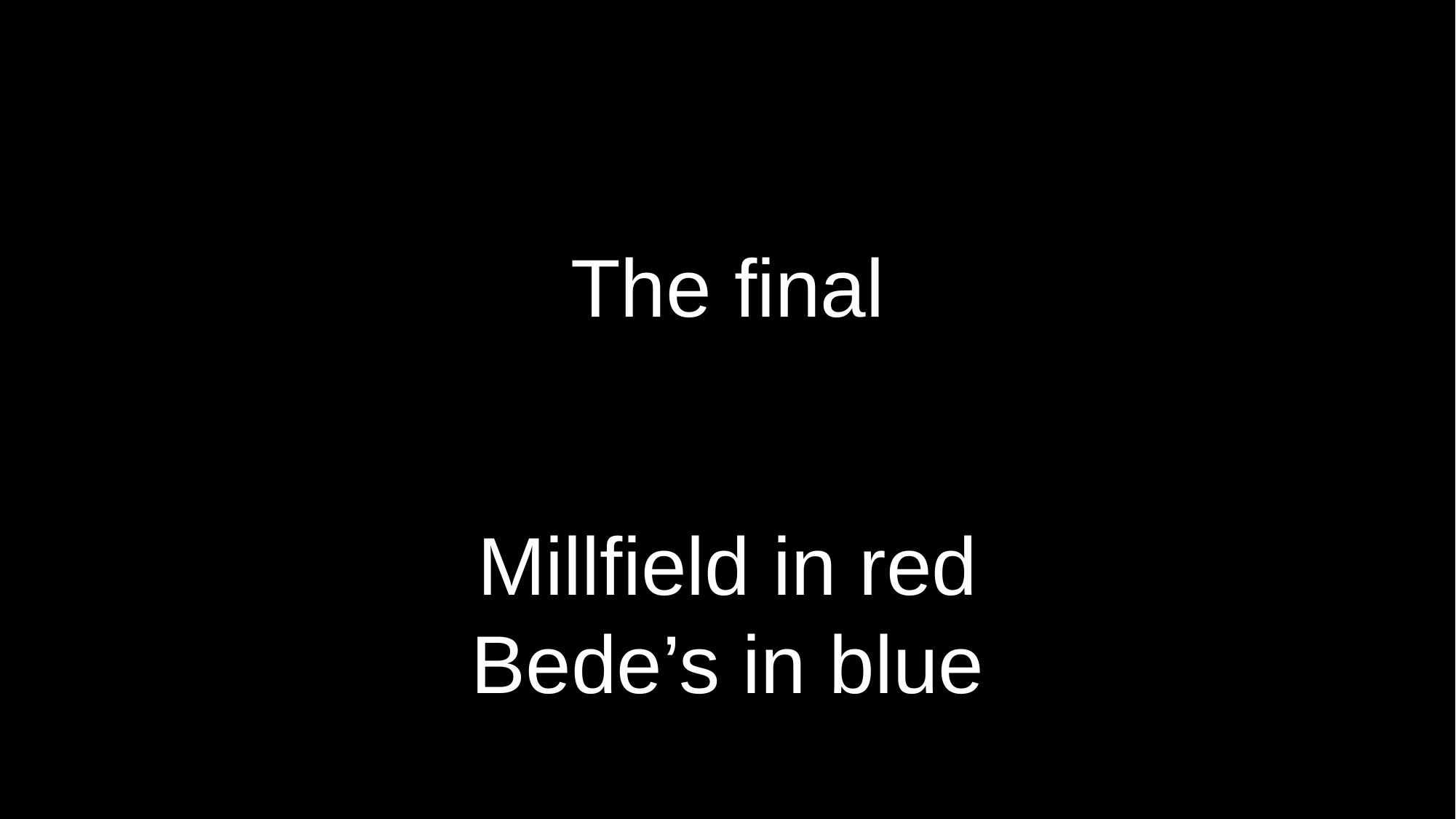

The final
Millfield in red
Bede’s in blue